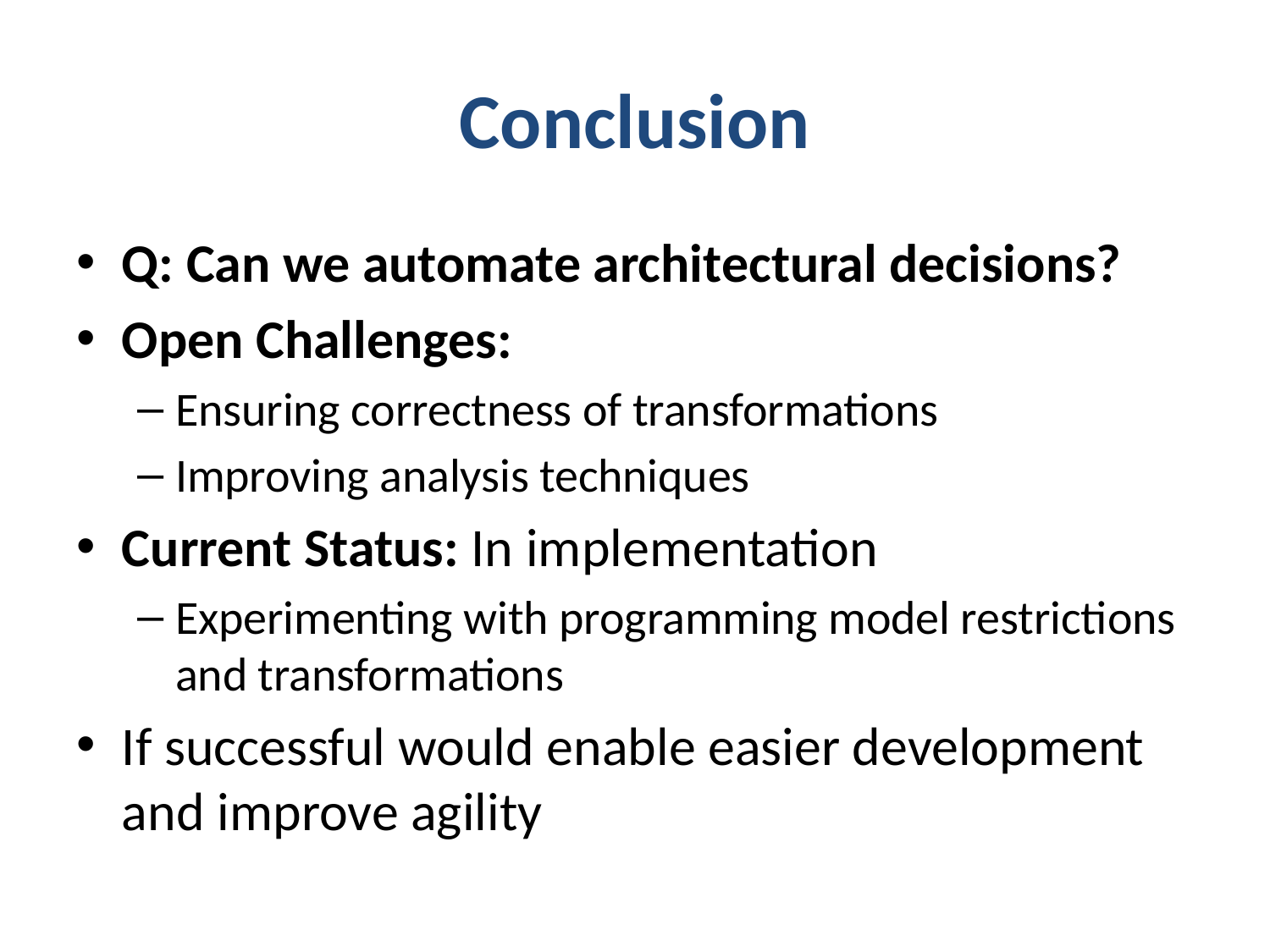

# Conclusion
Q: Can we automate architectural decisions?
Open Challenges:
Ensuring correctness of transformations
Improving analysis techniques
Current Status: In implementation
Experimenting with programming model restrictions and transformations
If successful would enable easier development and improve agility